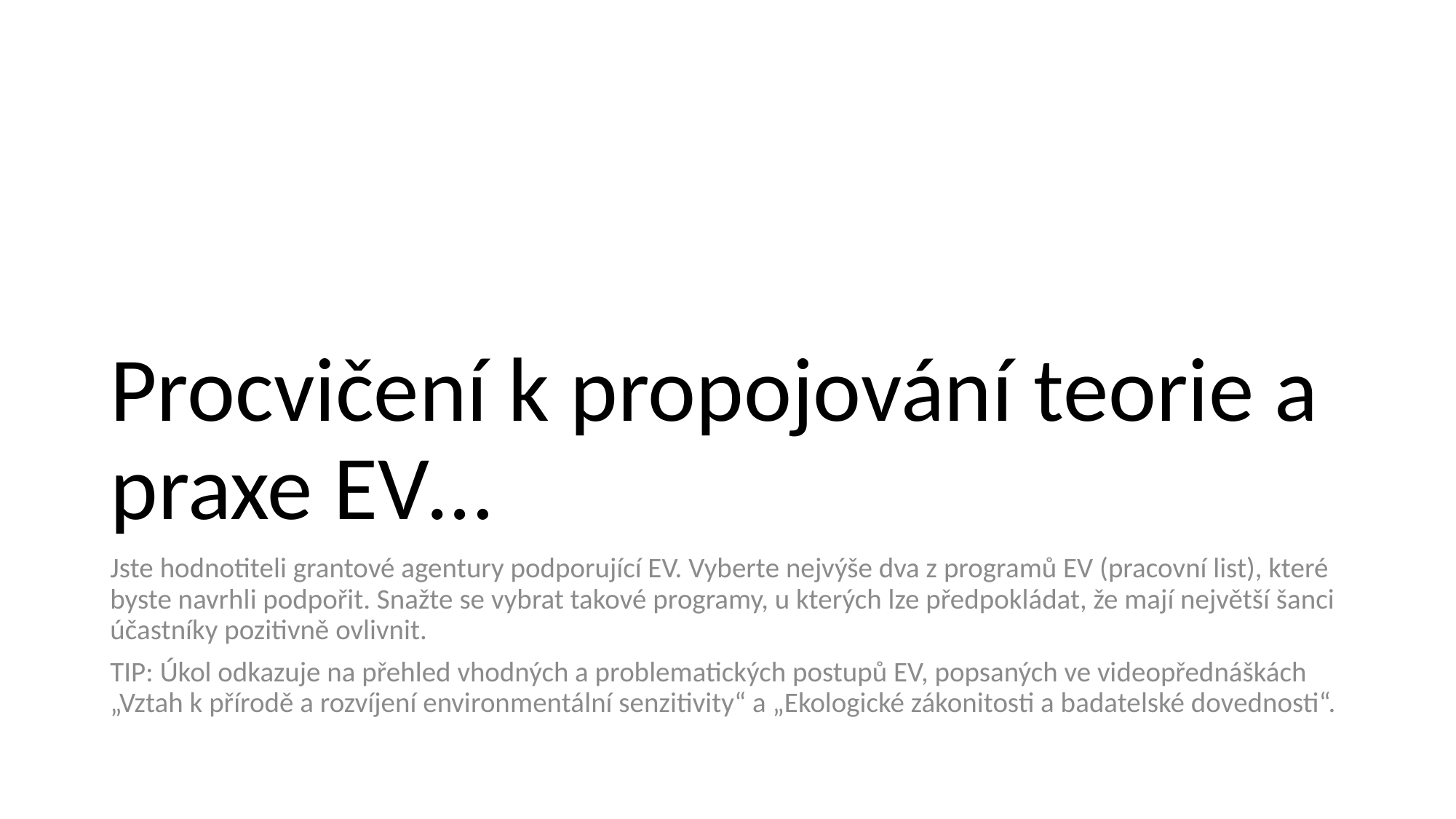

# Procvičení k propojování teorie a praxe EV…
Jste hodnotiteli grantové agentury podporující EV. Vyberte nejvýše dva z programů EV (pracovní list), které byste navrhli podpořit. Snažte se vybrat takové programy, u kterých lze předpokládat, že mají největší šanci účastníky pozitivně ovlivnit.
TIP: Úkol odkazuje na přehled vhodných a problematických postupů EV, popsaných ve videopřednáškách „Vztah k přírodě a rozvíjení environmentální senzitivity“ a „Ekologické zákonitosti a badatelské dovednosti“.